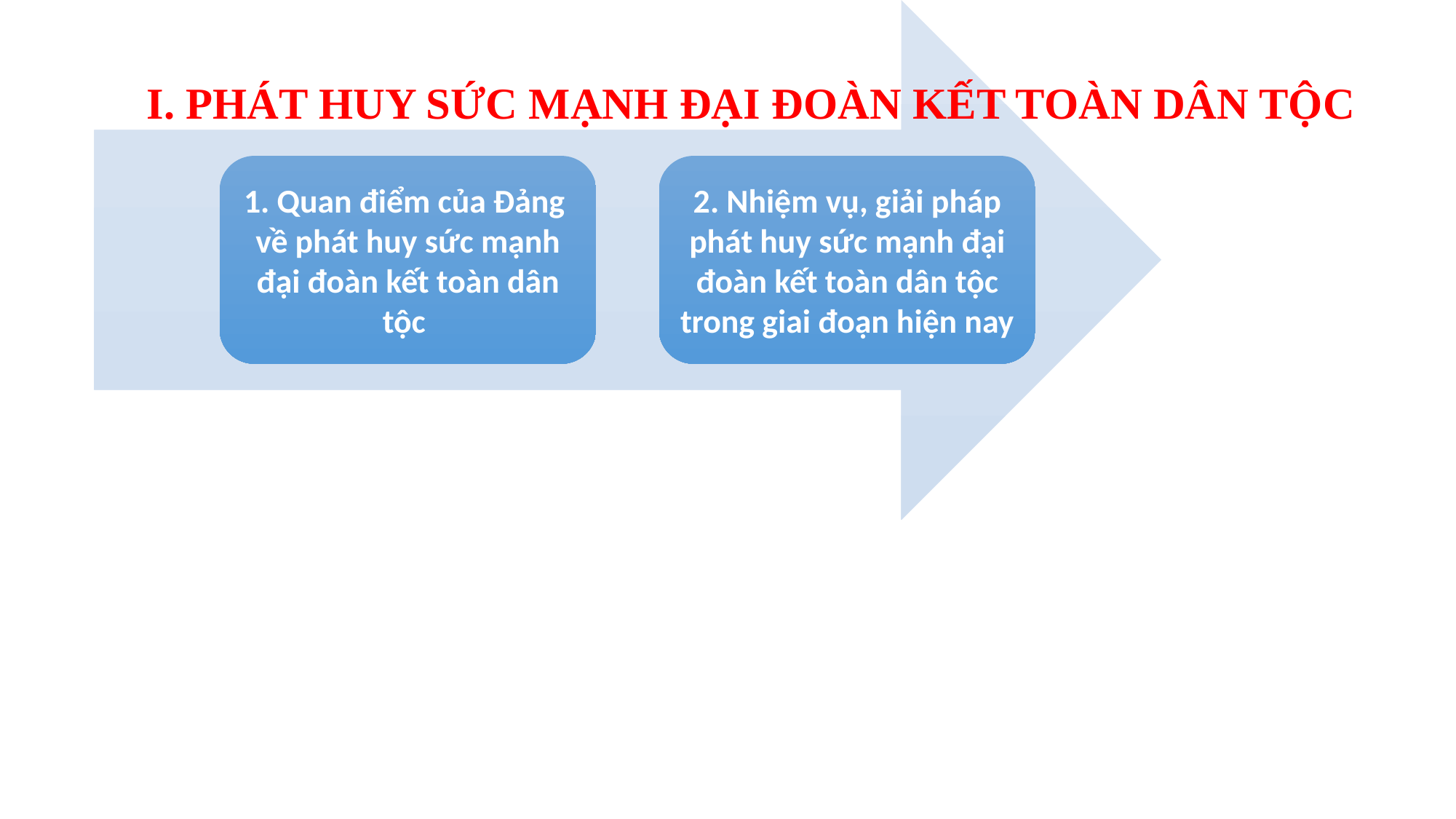

I. PHÁT HUY SỨC MẠNH ĐẠI ĐOÀN KẾT TOÀN DÂN TỘC
1. Quan điểm của Đảng
về phát huy sức mạnh đại đoàn kết toàn dân tộc
2. Nhiệm vụ, giải pháp phát huy sức mạnh đại đoàn kết toàn dân tộc trong giai đoạn hiện nay